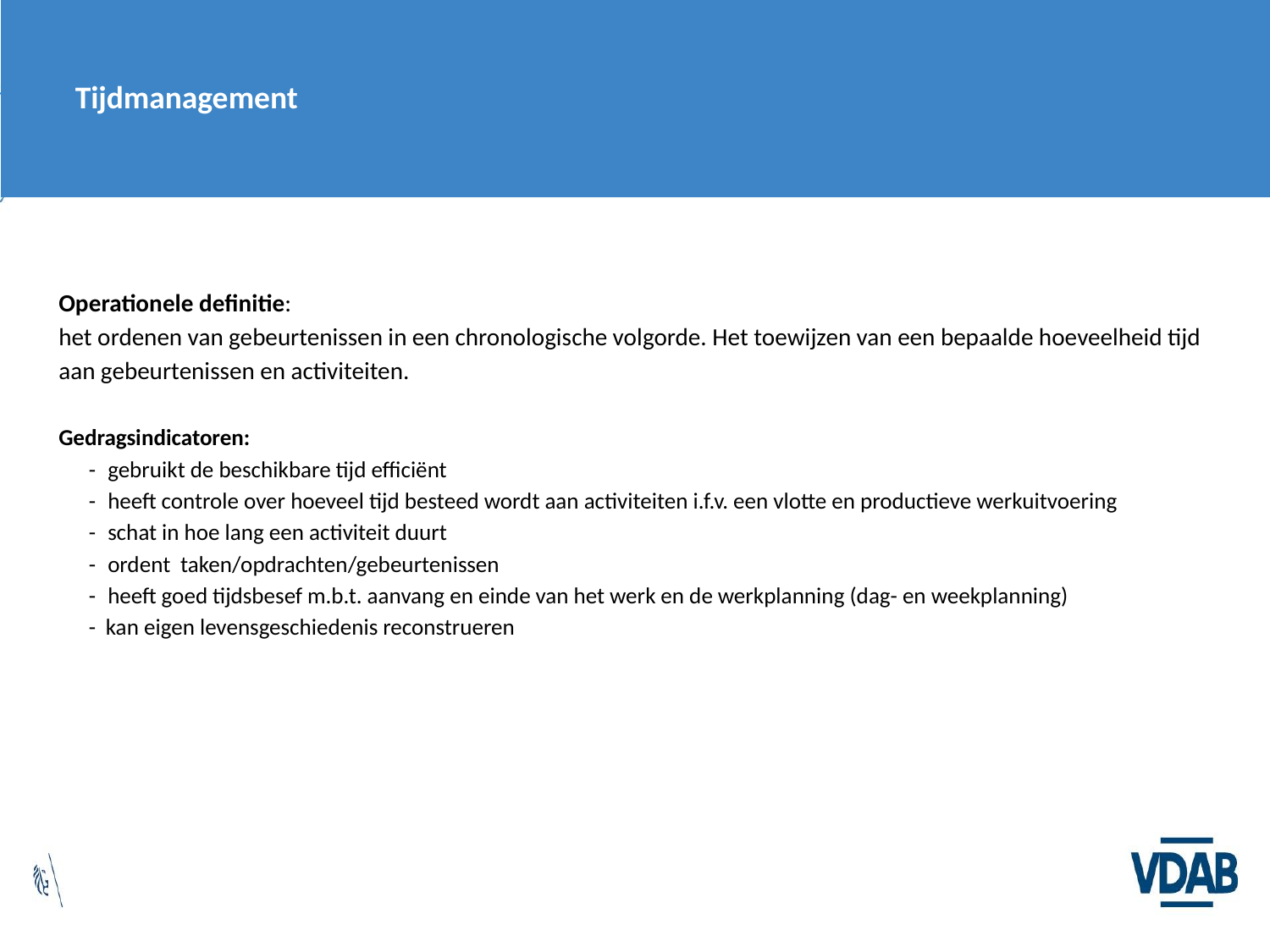

Tijdmanagement
Operationele definitie:
het ordenen van gebeurtenissen in een chronologische volgorde. Het toewijzen van een bepaalde hoeveelheid tijd aan gebeurtenissen en activiteiten.

Gedragsindicatoren:
-   gebruikt de beschikbare tijd efficiënt
-   heeft controle over hoeveel tijd besteed wordt aan activiteiten i.f.v. een vlotte en productieve werkuitvoering
-   schat in hoe lang een activiteit duurt
-   ordent  taken/opdrachten/gebeurtenissen
-   heeft goed tijdsbesef m.b.t. aanvang en einde van het werk en de werkplanning (dag- en weekplanning)
-  kan eigen levensgeschiedenis reconstrueren